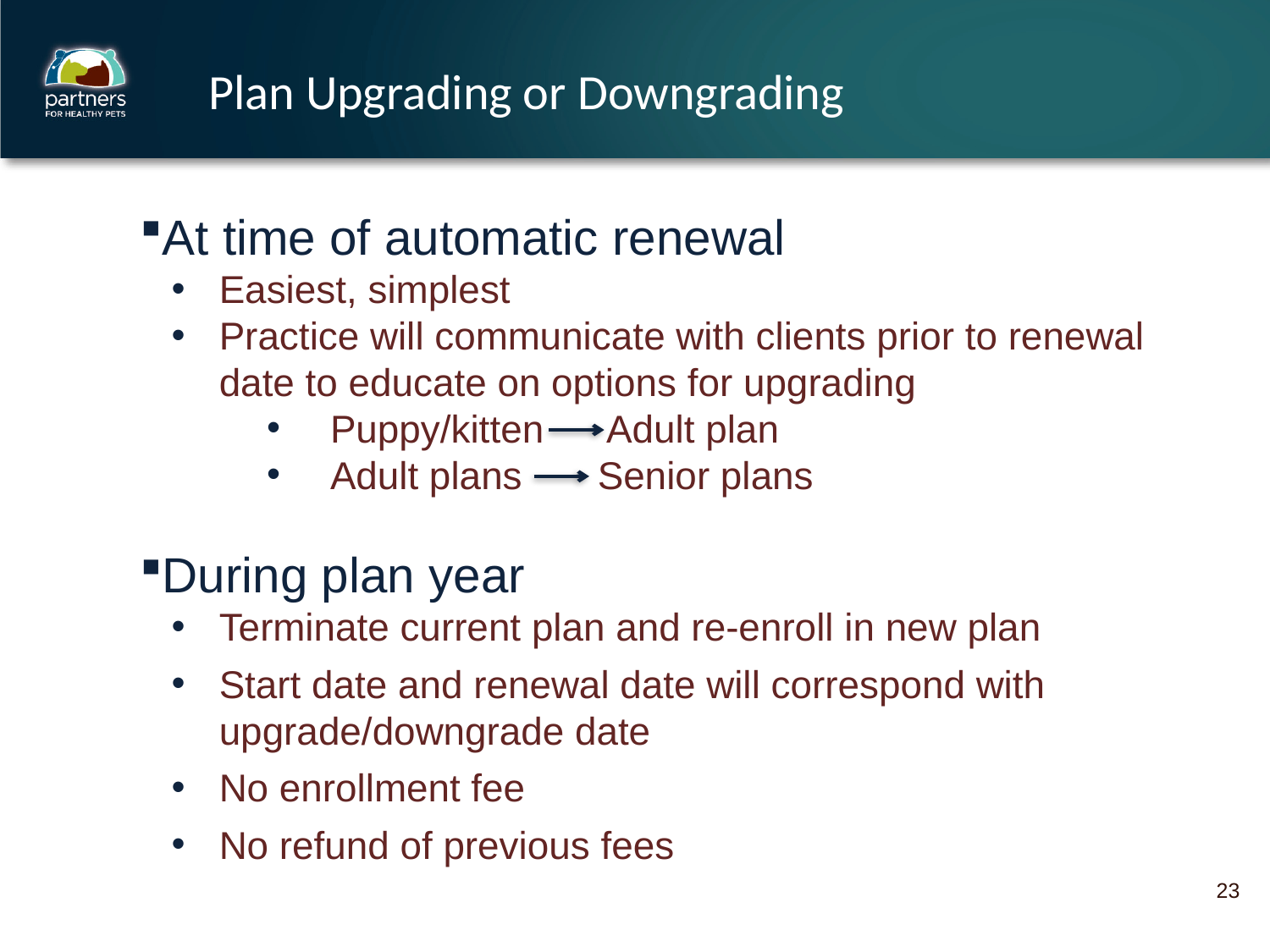

# Plan Upgrading or Downgrading
At time of automatic renewal
Easiest, simplest
Practice will communicate with clients prior to renewal date to educate on options for upgrading
Puppy/kitten      Adult plan
Adult plans       Senior plans

During plan year
Terminate current plan and re-enroll in new plan
Start date and renewal date will correspond with upgrade/downgrade date
No enrollment fee
No refund of previous fees
23